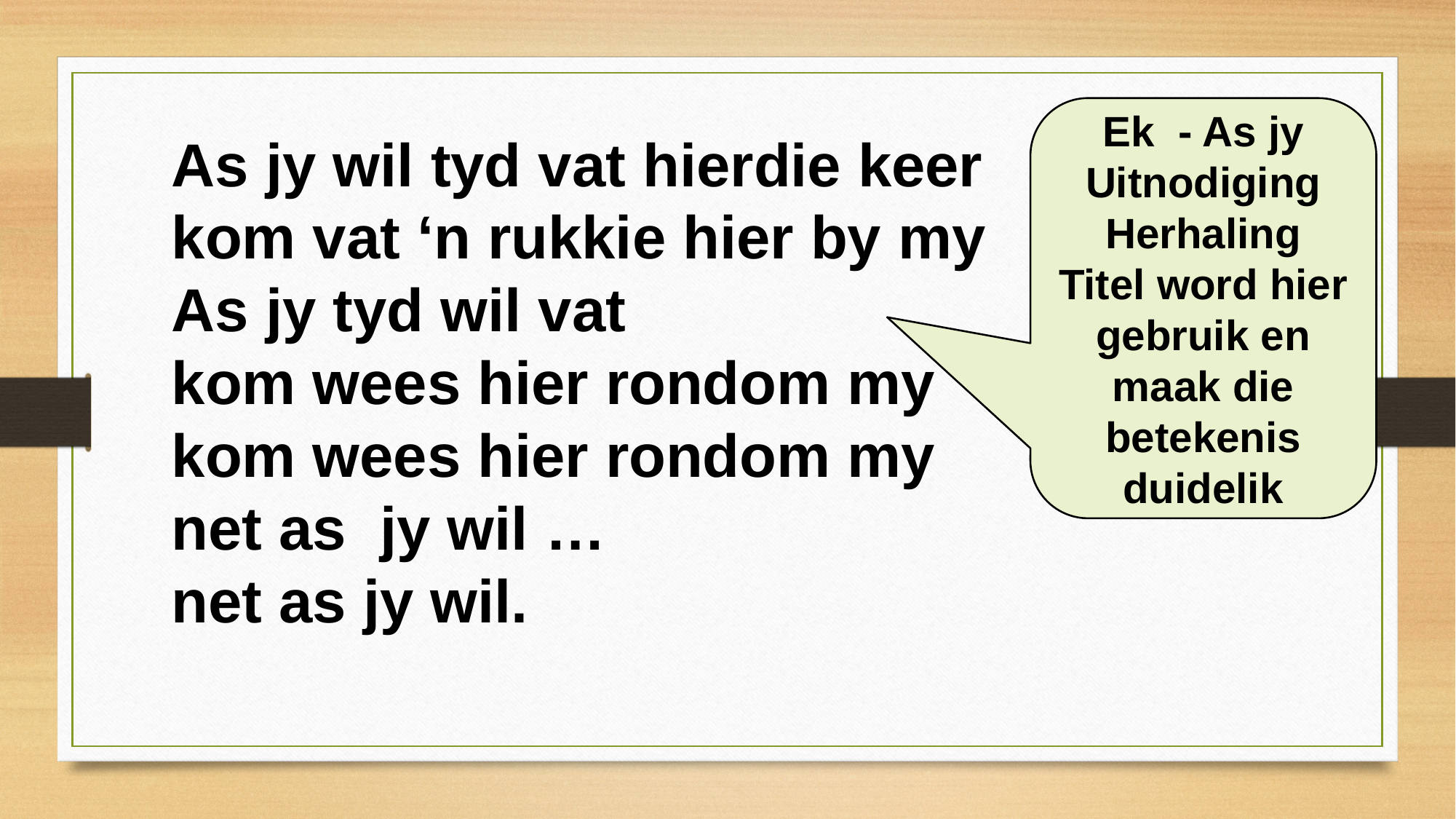

Ek  - As jy
Uitnodiging
Herhaling
Titel word hier gebruik en maak die betekenis duidelik
As jy wil tyd vat hierdie keer
kom vat ‘n rukkie hier by my
As jy tyd wil vat
kom wees hier rondom my
kom wees hier rondom my
net as  jy wil …
net as jy wil.